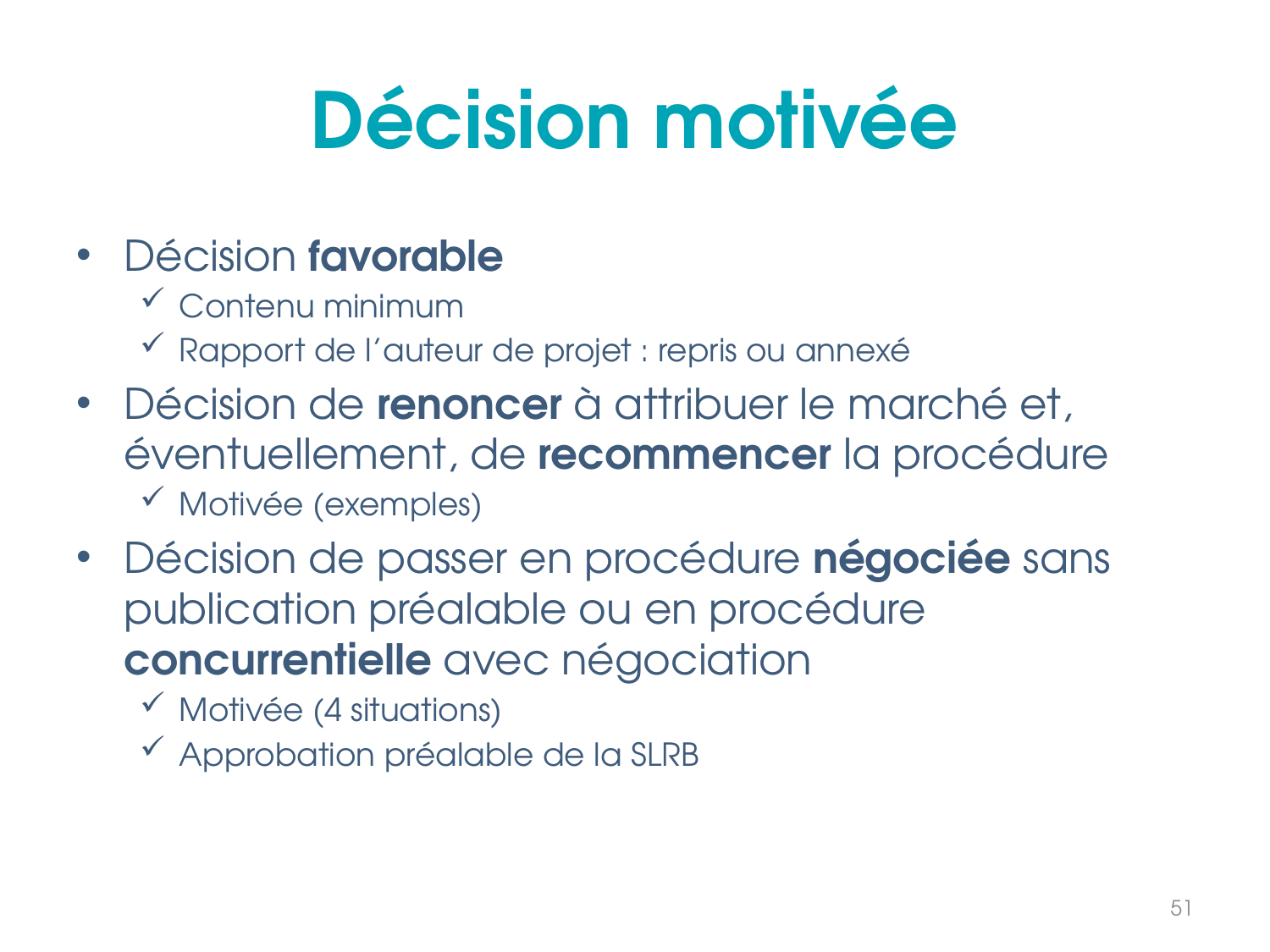

# Décision motivée
Décision favorable
Contenu minimum
Rapport de l’auteur de projet : repris ou annexé
Décision de renoncer à attribuer le marché et, éventuellement, de recommencer la procédure
Motivée (exemples)
Décision de passer en procédure négociée sans publication préalable ou en procédure concurrentielle avec négociation
Motivée (4 situations)
Approbation préalable de la SLRB

51